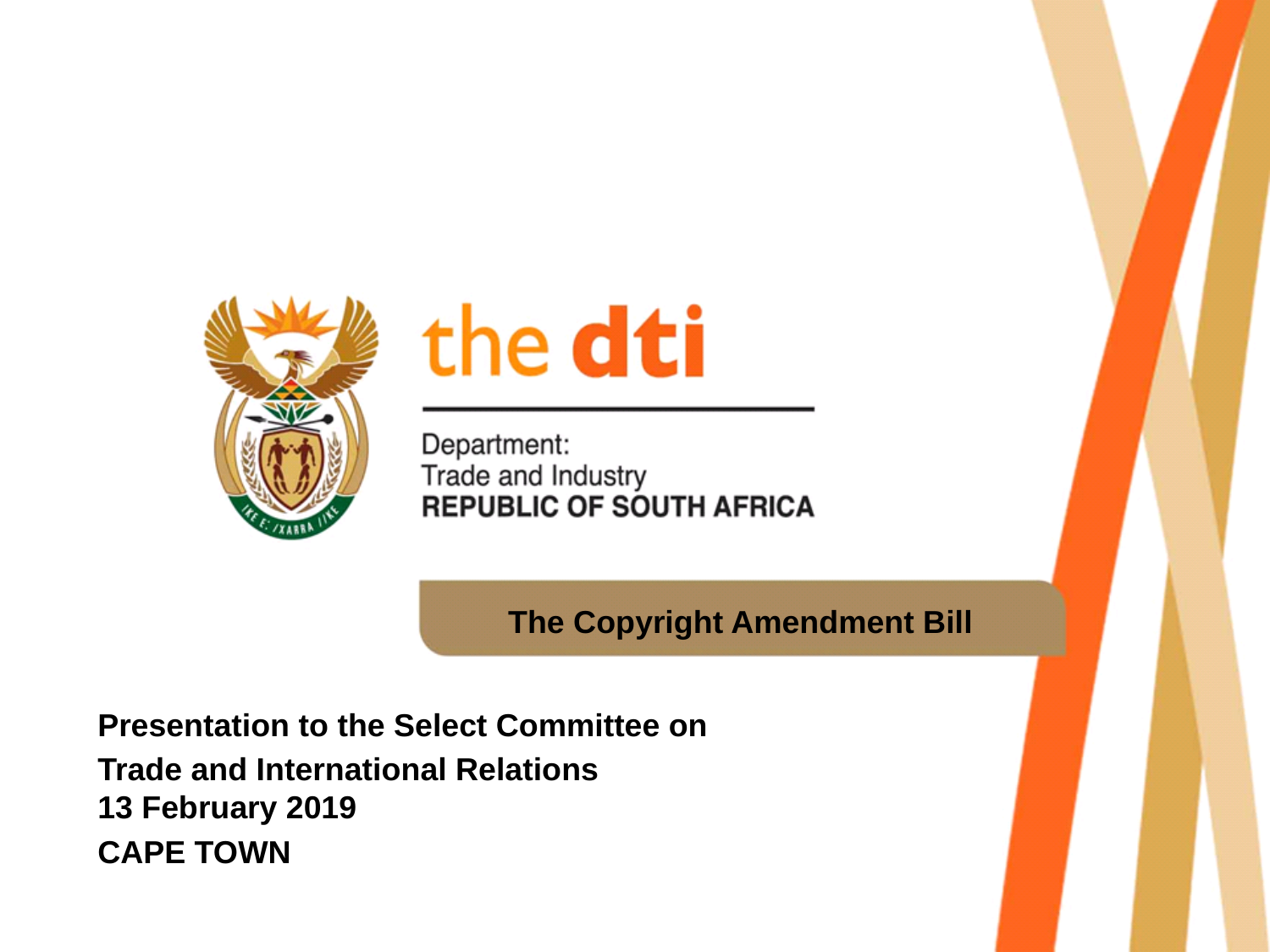

# The Copyright Amendment Bill
Presentation to the Select Committee on
Trade and International Relations
13 February 2019
CAPE TOWN